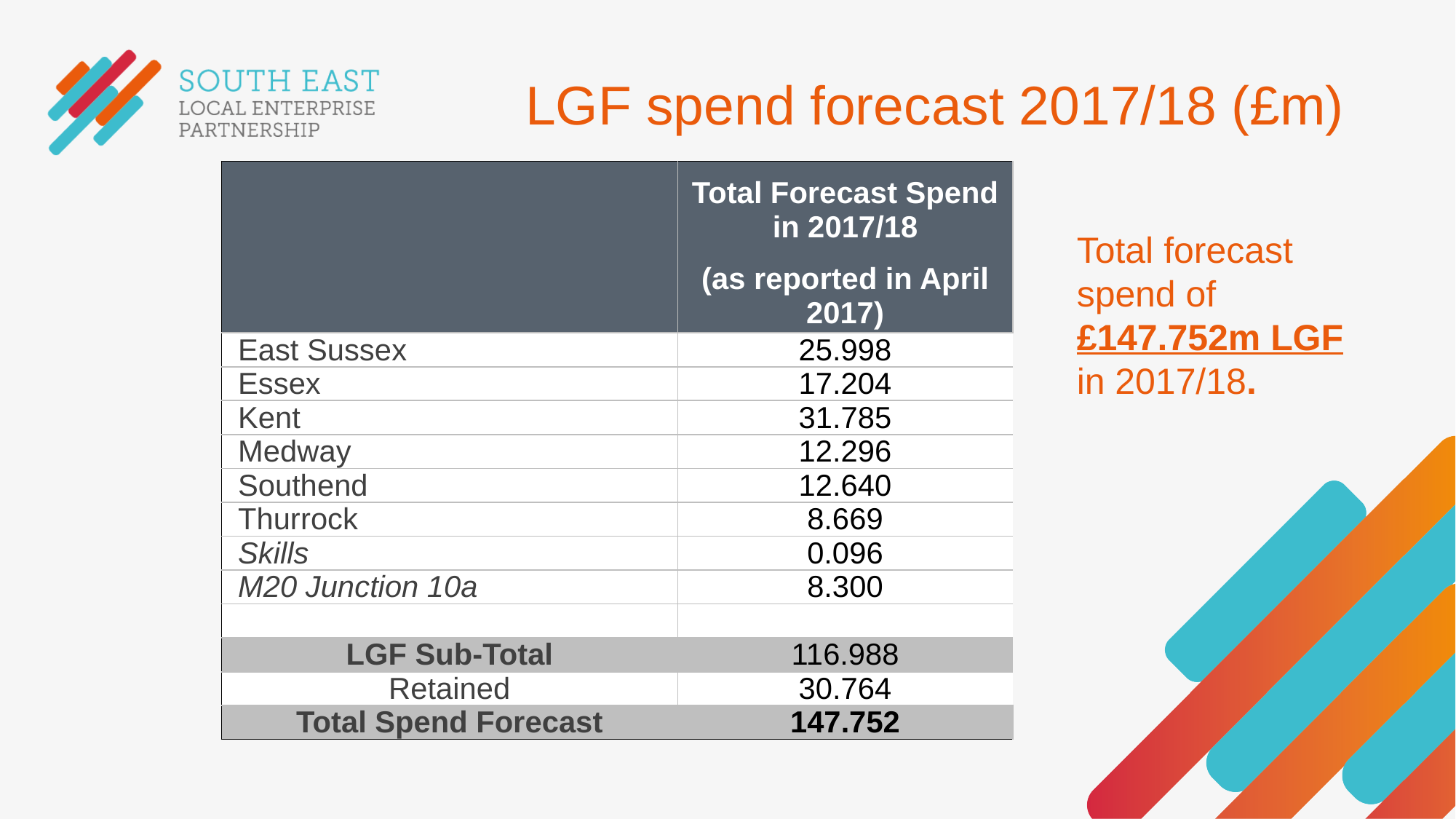

# LGF spend forecast 2017/18 (£m)
|  | Total Forecast Spend in 2017/18 |
| --- | --- |
|  | (as reported in April 2017) |
| East Sussex | 25.998 |
| Essex | 17.204 |
| Kent | 31.785 |
| Medway | 12.296 |
| Southend | 12.640 |
| Thurrock | 8.669 |
| Skills | 0.096 |
| M20 Junction 10a | 8.300 |
|  |  |
| LGF Sub-Total | 116.988 |
| Retained | 30.764 |
| Total Spend Forecast | 147.752 |
Total forecast spend of £147.752m LGF in 2017/18.